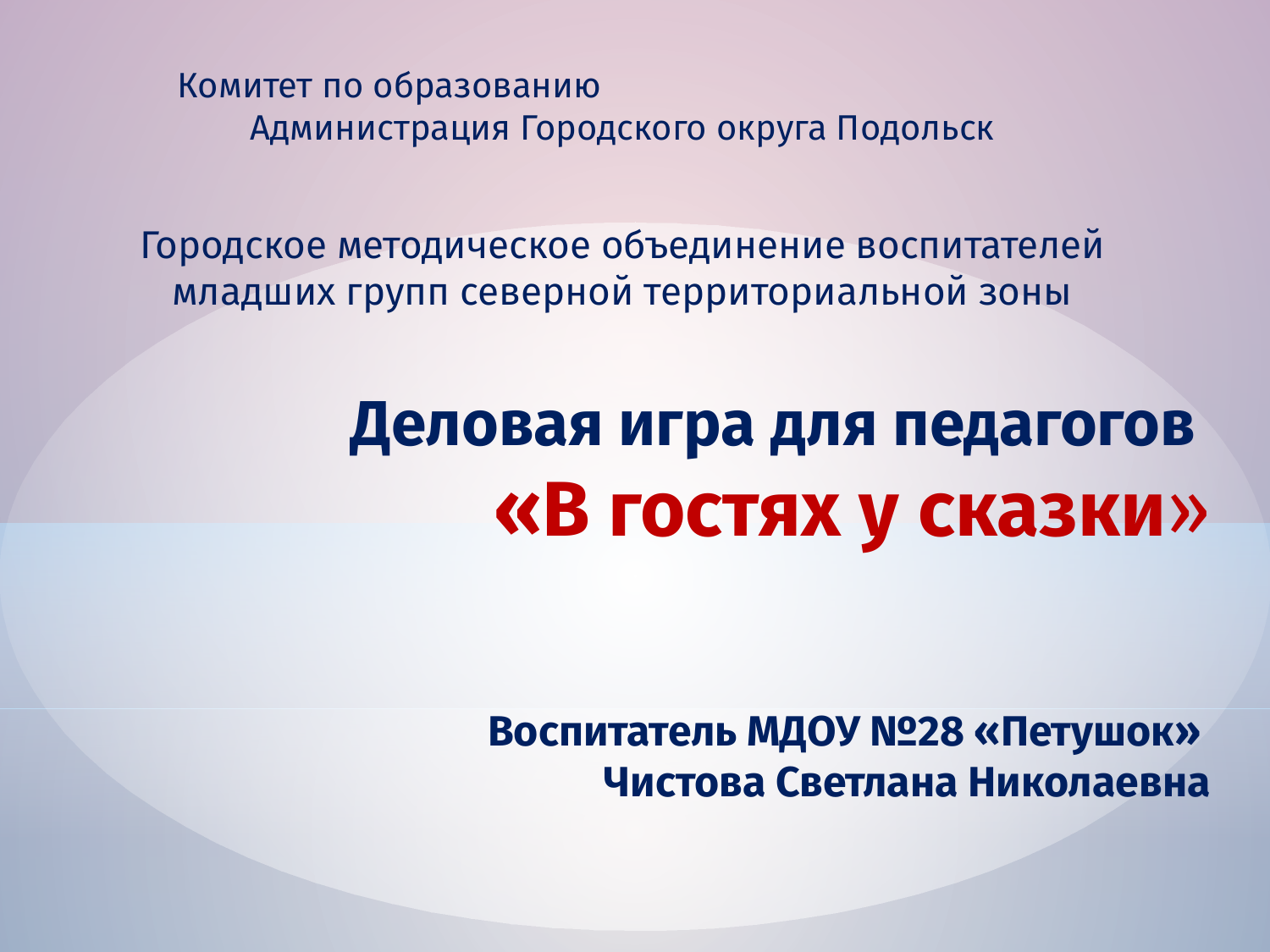

Комитет по образованию                                                   Администрация Городского округа Подольск

Городское методическое объединение воспитателей младших групп северной территориальной зоны
# Деловая игра для педагогов «В гостях у сказки» Воспитатель МДОУ №28 «Петушок» Чистова Светлана Николаевна